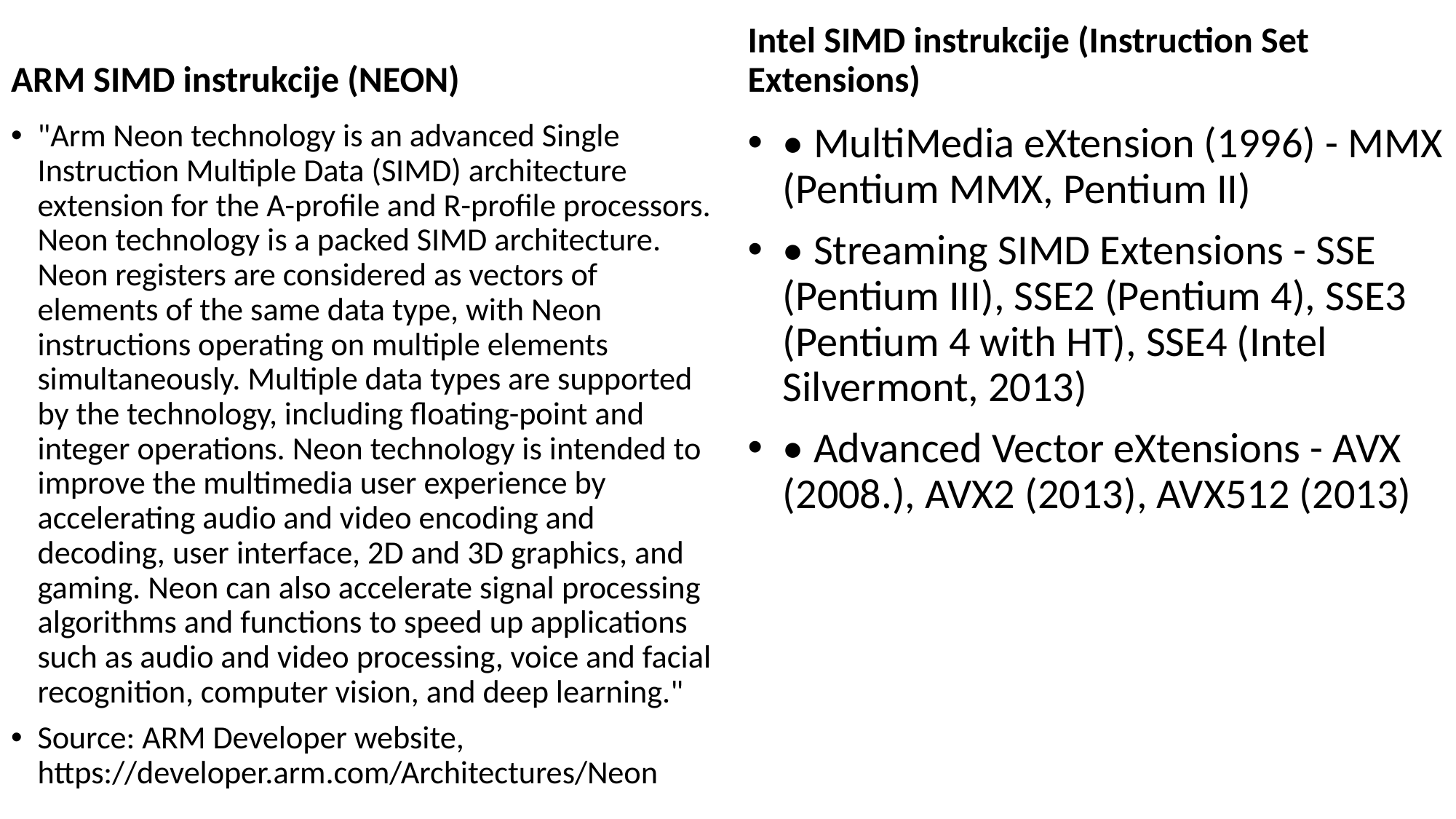

ARM SIMD instrukcije (NEON)
Intel SIMD instrukcije (Instruction Set Extensions)
"Arm Neon technology is an advanced Single Instruction Multiple Data (SIMD) architecture extension for the A-profile and R-profile processors. Neon technology is a packed SIMD architecture. Neon registers are considered as vectors of elements of the same data type, with Neon instructions operating on multiple elements simultaneously. Multiple data types are supported by the technology, including floating-point and integer operations. Neon technology is intended to improve the multimedia user experience by accelerating audio and video encoding and decoding, user interface, 2D and 3D graphics, and gaming. Neon can also accelerate signal processing algorithms and functions to speed up applications such as audio and video processing, voice and facial recognition, computer vision, and deep learning."
Source: ARM Developer website, https://developer.arm.com/Architectures/Neon
• MultiMedia eXtension (1996) - MMX (Pentium MMX, Pentium II)
• Streaming SIMD Extensions - SSE (Pentium III), SSE2 (Pentium 4), SSE3 (Pentium 4 with HT), SSE4 (Intel Silvermont, 2013)
• Advanced Vector eXtensions - AVX (2008.), AVX2 (2013), AVX512 (2013)